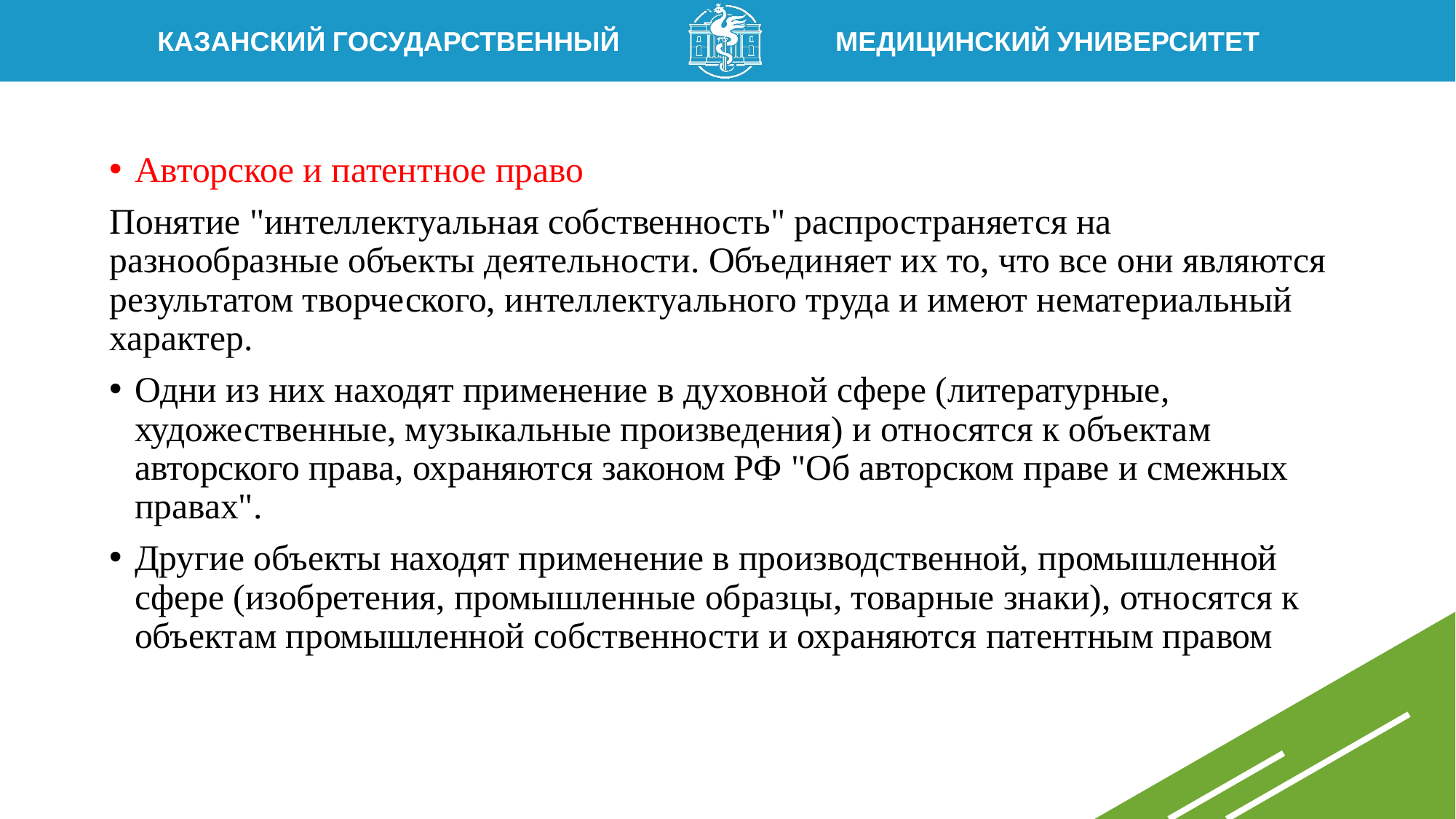

Авторское и патентное право
Понятие "интеллектуальная собственность" распространяется на разнообразные объекты деятельности. Объединяет их то, что все они являются результатом творческого, интеллектуального труда и имеют нематериальный характер.
Одни из них находят применение в духовной сфере (литературные, художественные, музыкальные произведения) и относятся к объектам авторского права, охраняются законом РФ "Об авторском праве и смежных правах".
Другие объекты находят применение в производственной, промышленной сфере (изобретения, промышленные образцы, товарные знаки), относятся к объектам промышленной собственности и охраняются патентным правом